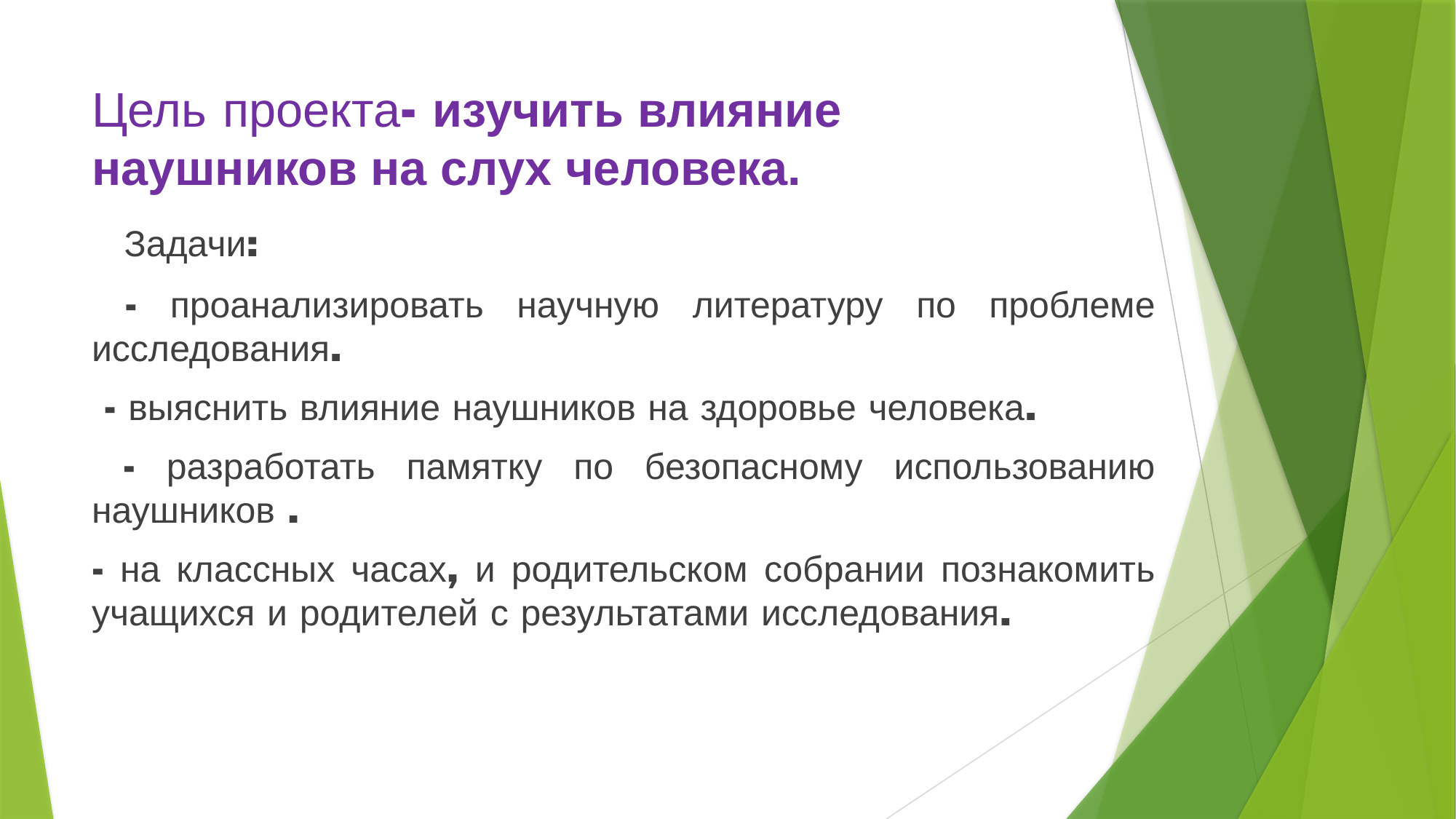

# Цель проекта- изучить влияние наушников на слух человека.
  Задачи:
 - проанализировать научную литературу по проблеме исследования.
 - выяснить влияние наушников на здоровье человека.
 - разработать памятку по безопасному использованию наушников .
- на классных часах, и родительском собрании познакомить учащихся и родителей с результатами исследования.